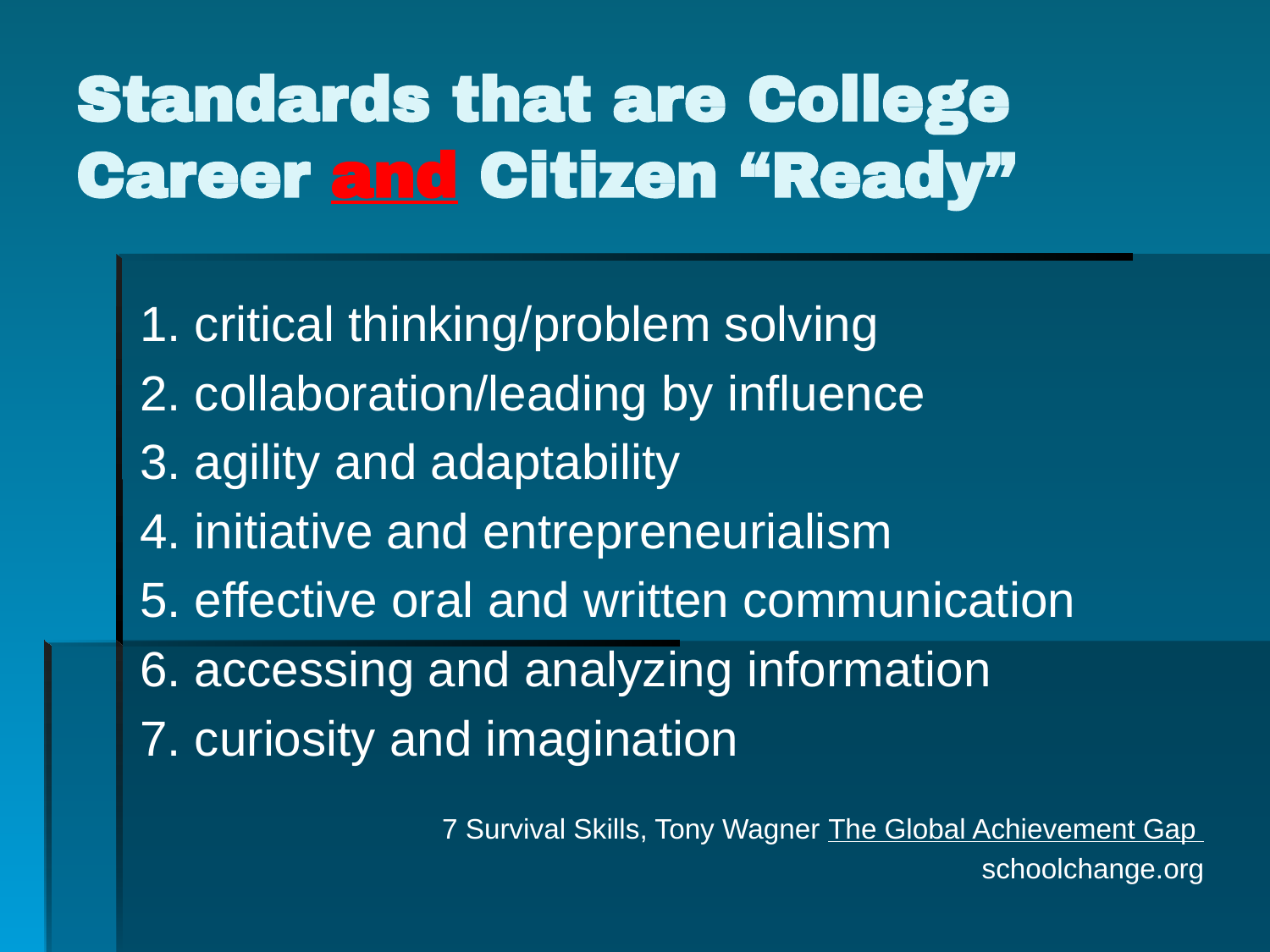

# Standards that are College Career and Citizen “Ready”
1. critical thinking/problem solving
2. collaboration/leading by influence
3. agility and adaptability
4. initiative and entrepreneurialism
5. effective oral and written communication
6. accessing and analyzing information
7. curiosity and imagination

7 Survival Skills, Tony Wagner The Global Achievement Gap
schoolchange.org